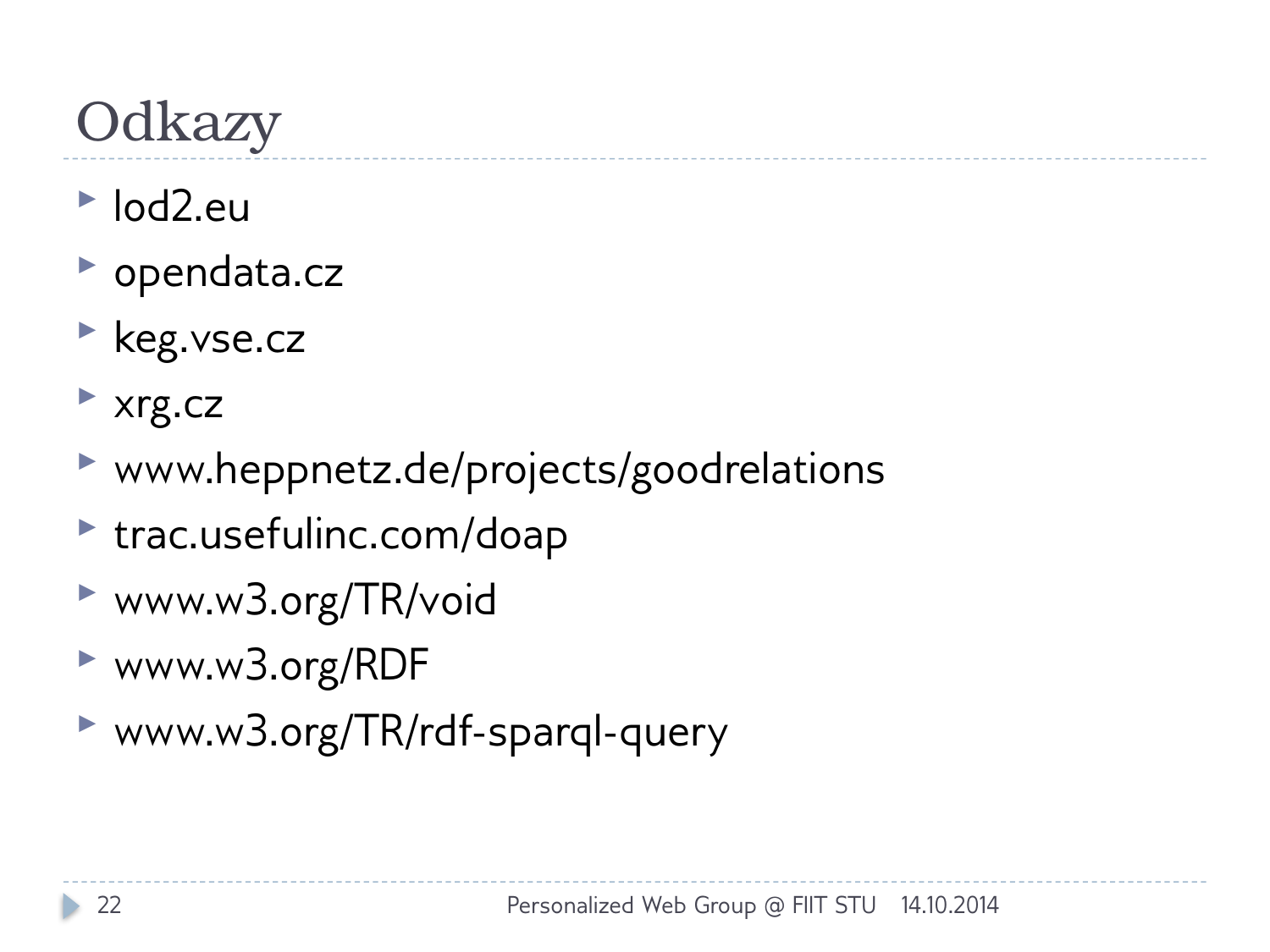

# Odkazy
lod2.eu
opendata.cz
keg.vse.cz
xrg.cz
www.heppnetz.de/projects/goodrelations
trac.usefulinc.com/doap
www.w3.org/TR/void
www.w3.org/RDF
www.w3.org/TR/rdf-sparql-query

22
Personalized Web Group @ FIIT STU
14.10.2014